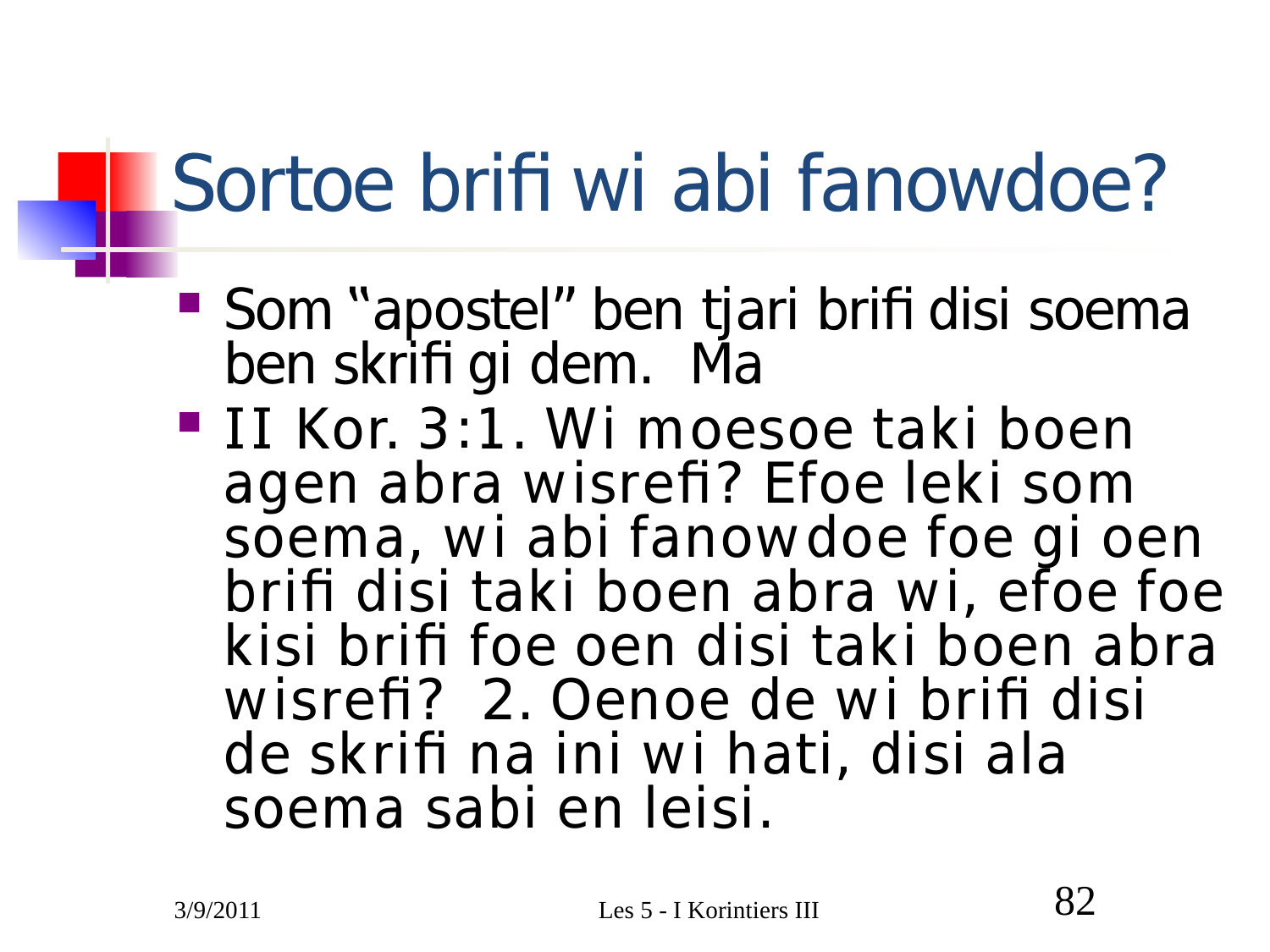

# Sortoe brifi wi abi fanowdoe?
Som “apostel” ben tjari brifi disi soema ben skrifi gi dem.  Ma
II Kor. 3:1. Wi moesoe taki boen agen abra wisrefi? Efoe leki som soema, wi abi fanowdoe foe gi oen brifi disi taki boen abra wi, efoe foe kisi brifi foe oen disi taki boen abra wisrefi?  2. Oenoe de wi brifi disi de skrifi na ini wi hati, disi ala soema sabi en leisi.
3/9/2011
Les 5 - I Korintiers III
82